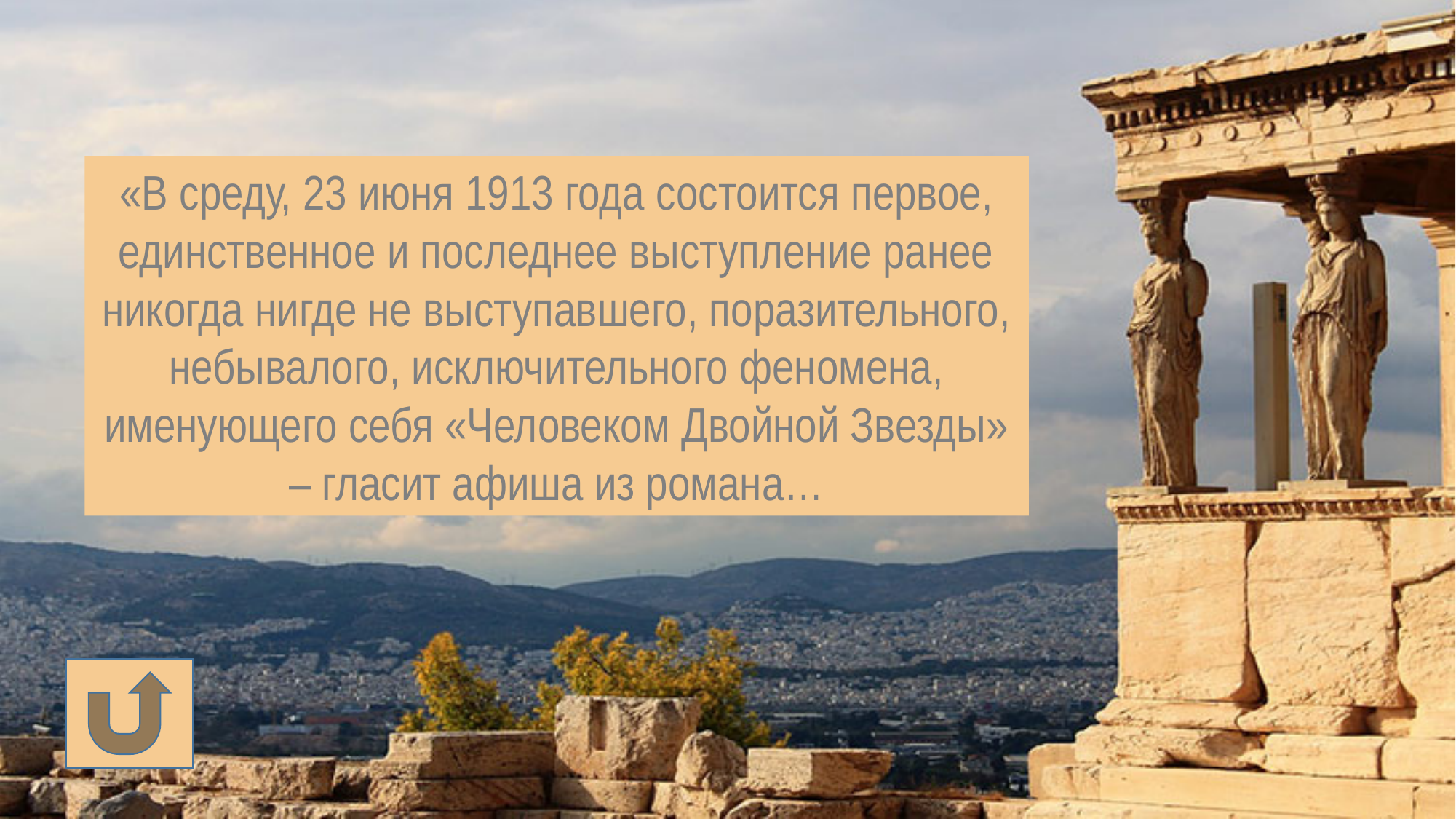

«В среду, 23 июня 1913 года состоится первое, единственное и последнее выступление ранее никогда нигде не выступавшего, поразительного, небывалого, исключительного феномена, именующего себя «Человеком Двойной Звезды» – гласит афиша из романа…